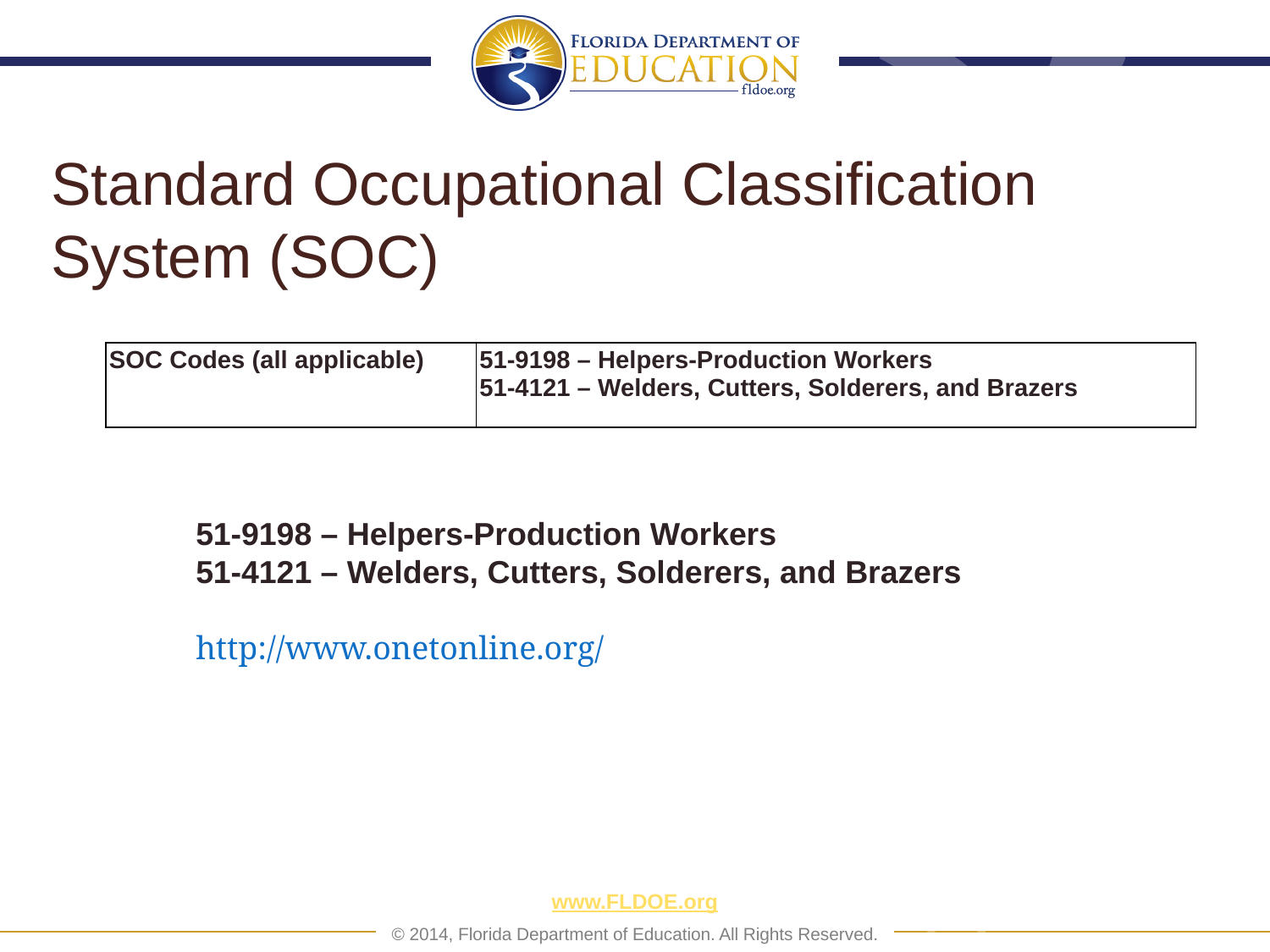

# Standard Occupational Classification System (SOC)
| SOC Codes (all applicable) | 51-9198 – Helpers-Production Workers 51-4121 – Welders, Cutters, Solderers, and Brazers |
| --- | --- |

51-9198 – Helpers-Production Workers
51-4121 – Welders, Cutters, Solderers, and Brazers

http://www.onetonline.org/